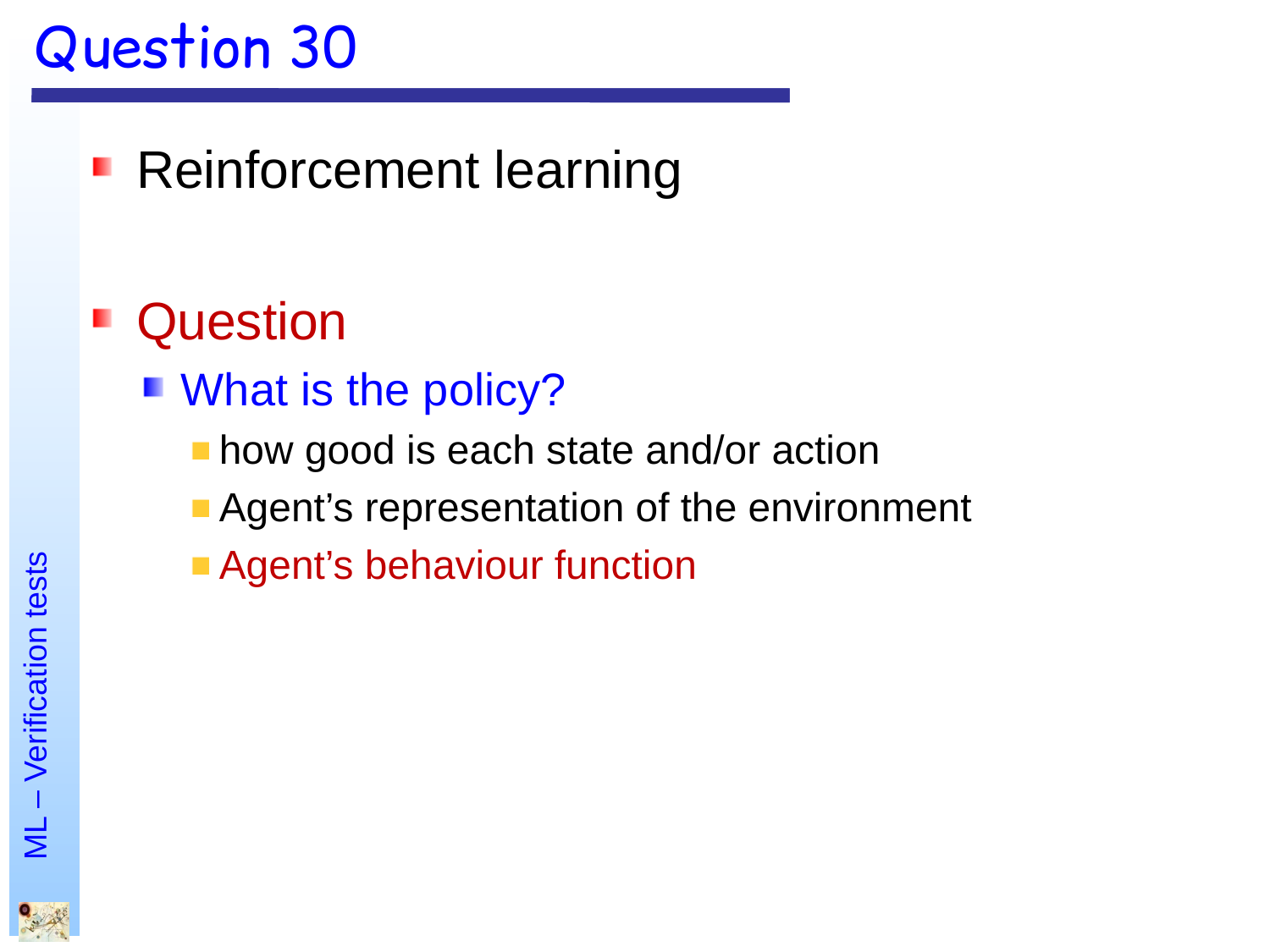

# Question 30

Reinforcement learning

Question
What is the policy?
how good is each state and/or action
Agent’s representation of the environment
Agent’s behaviour function